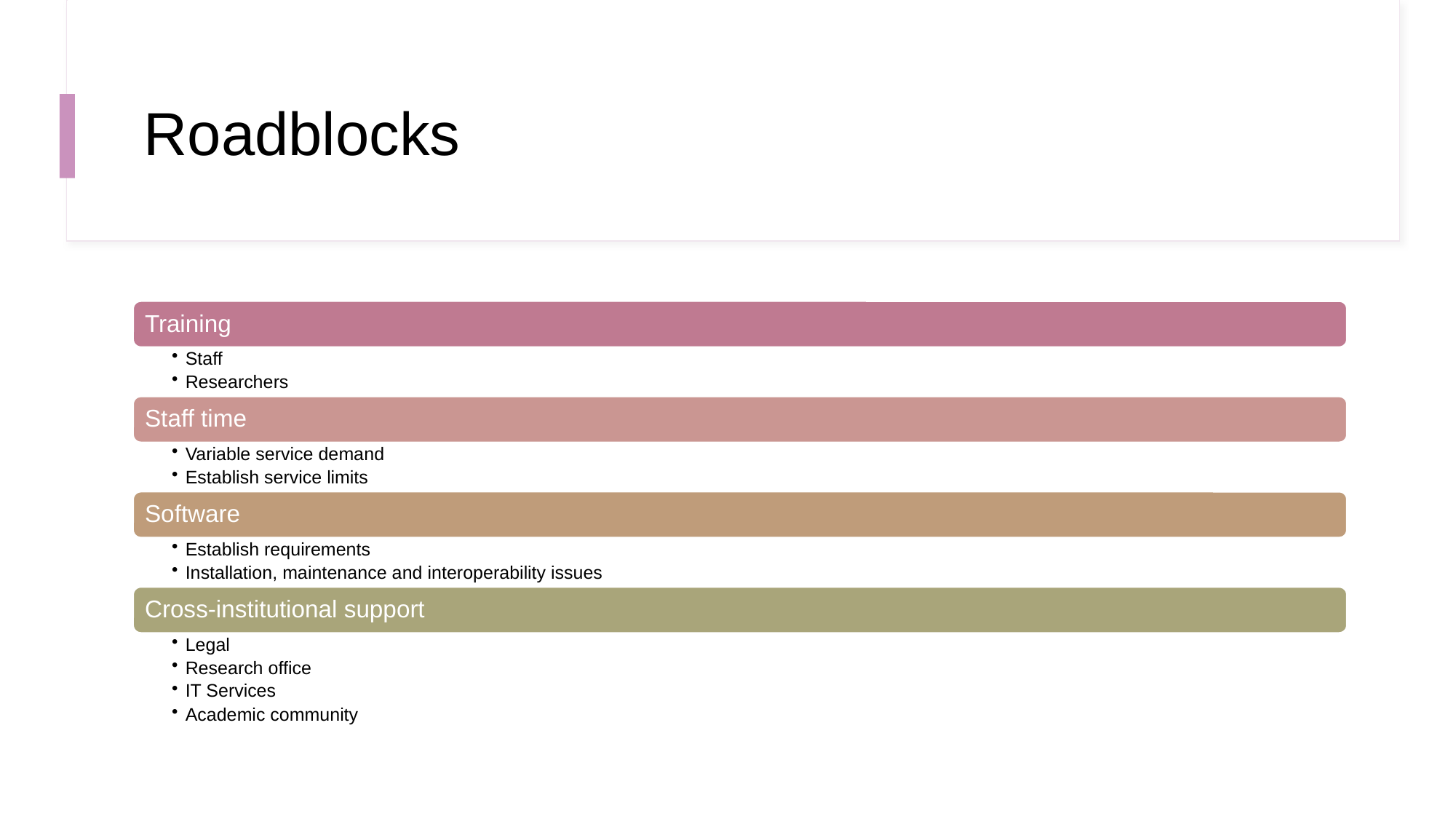

# Roadblocks
Training
Staff
Researchers
Staff time
Variable service demand
Establish service limits
Software
Establish requirements
Installation, maintenance and interoperability issues
Cross-institutional support
Legal
Research office
IT Services
Academic community